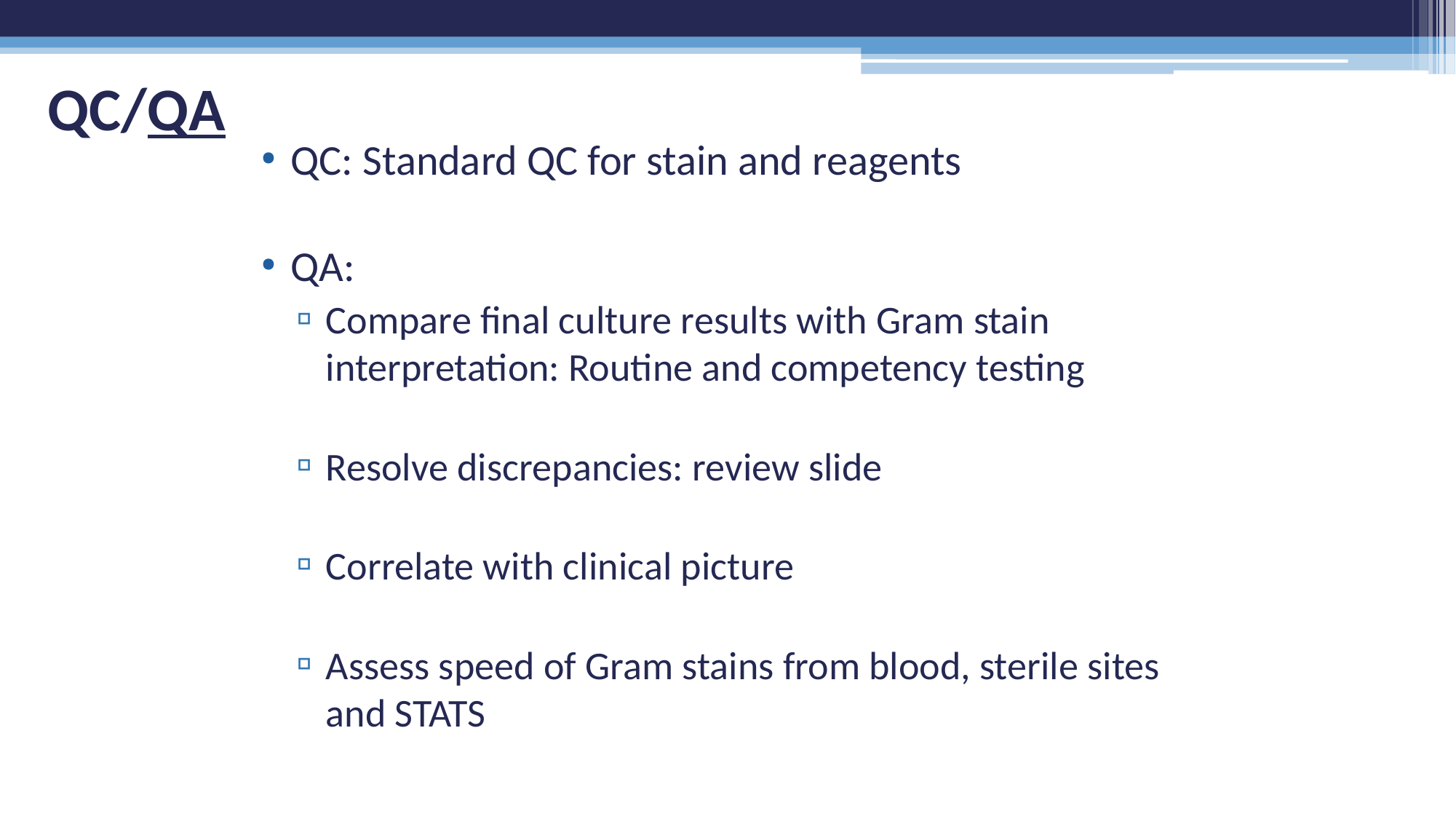

# QC/QA
QC: Standard QC for stain and reagents
QA:
Compare final culture results with Gram stain interpretation: Routine and competency testing
Resolve discrepancies: review slide
Correlate with clinical picture

Assess speed of Gram stains from blood, sterile sites and STATS